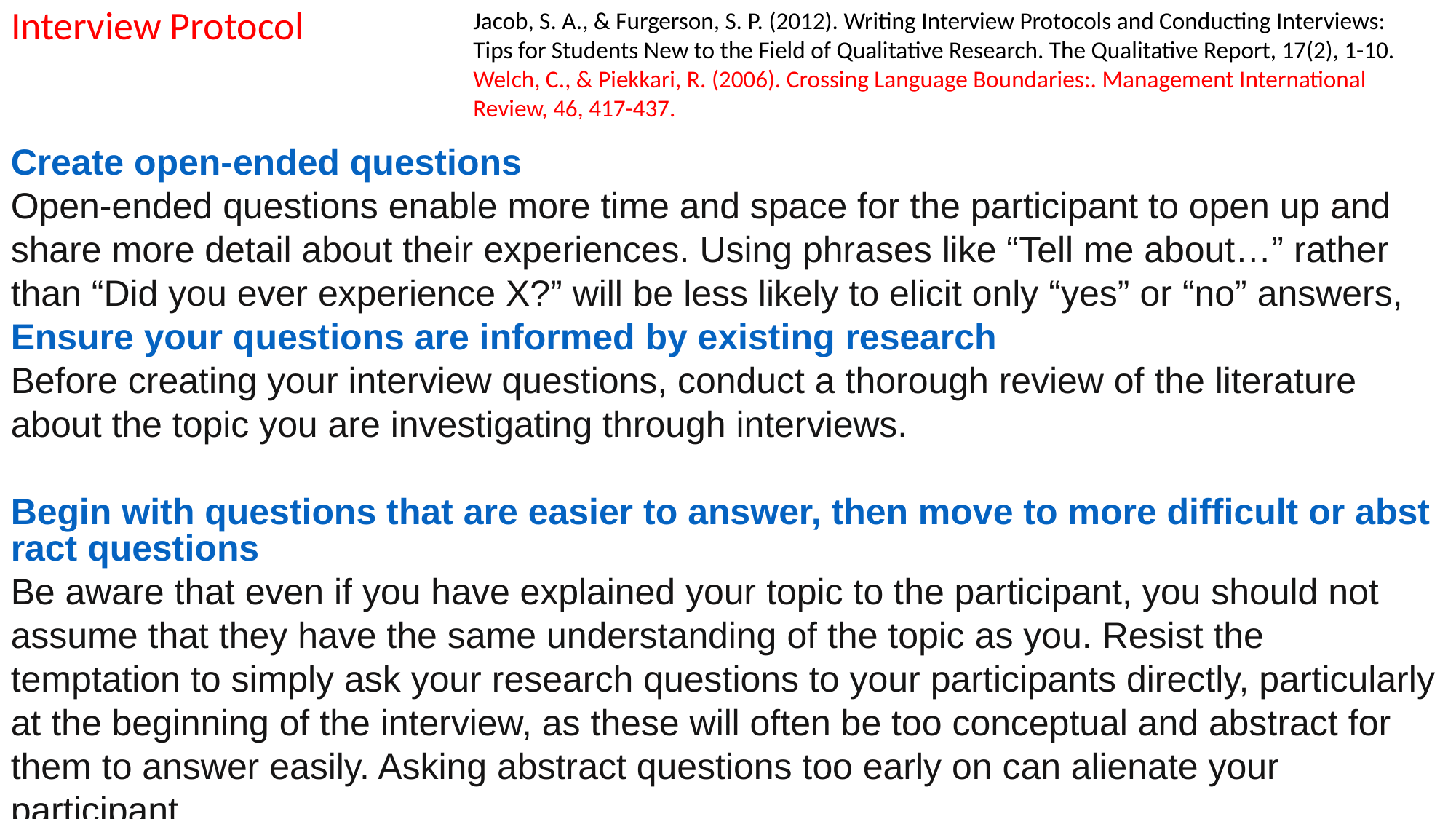

# Interview Protocol
Jacob, S. A., & Furgerson, S. P. (2012). Writing Interview Protocols and Conducting Interviews: Tips for Students New to the Field of Qualitative Research. The Qualitative Report, 17(2), 1-10.
Welch, C., & Piekkari, R. (2006). Crossing Language Boundaries:. Management International Review, 46, 417-437.
Create open-ended questions
Open-ended questions enable more time and space for the participant to open up and share more detail about their experiences. Using phrases like “Tell me about…” rather than “Did you ever experience X?” will be less likely to elicit only “yes” or “no” answers,
Ensure your questions are informed by existing research
Before creating your interview questions, conduct a thorough review of the literature about the topic you are investigating through interviews.

Begin with questions that are easier to answer, then move to more difficult or abstract questions
Be aware that even if you have explained your topic to the participant, you should not assume that they have the same understanding of the topic as you. Resist the temptation to simply ask your research questions to your participants directly, particularly at the beginning of the interview, as these will often be too conceptual and abstract for them to answer easily. Asking abstract questions too early on can alienate your participant

.